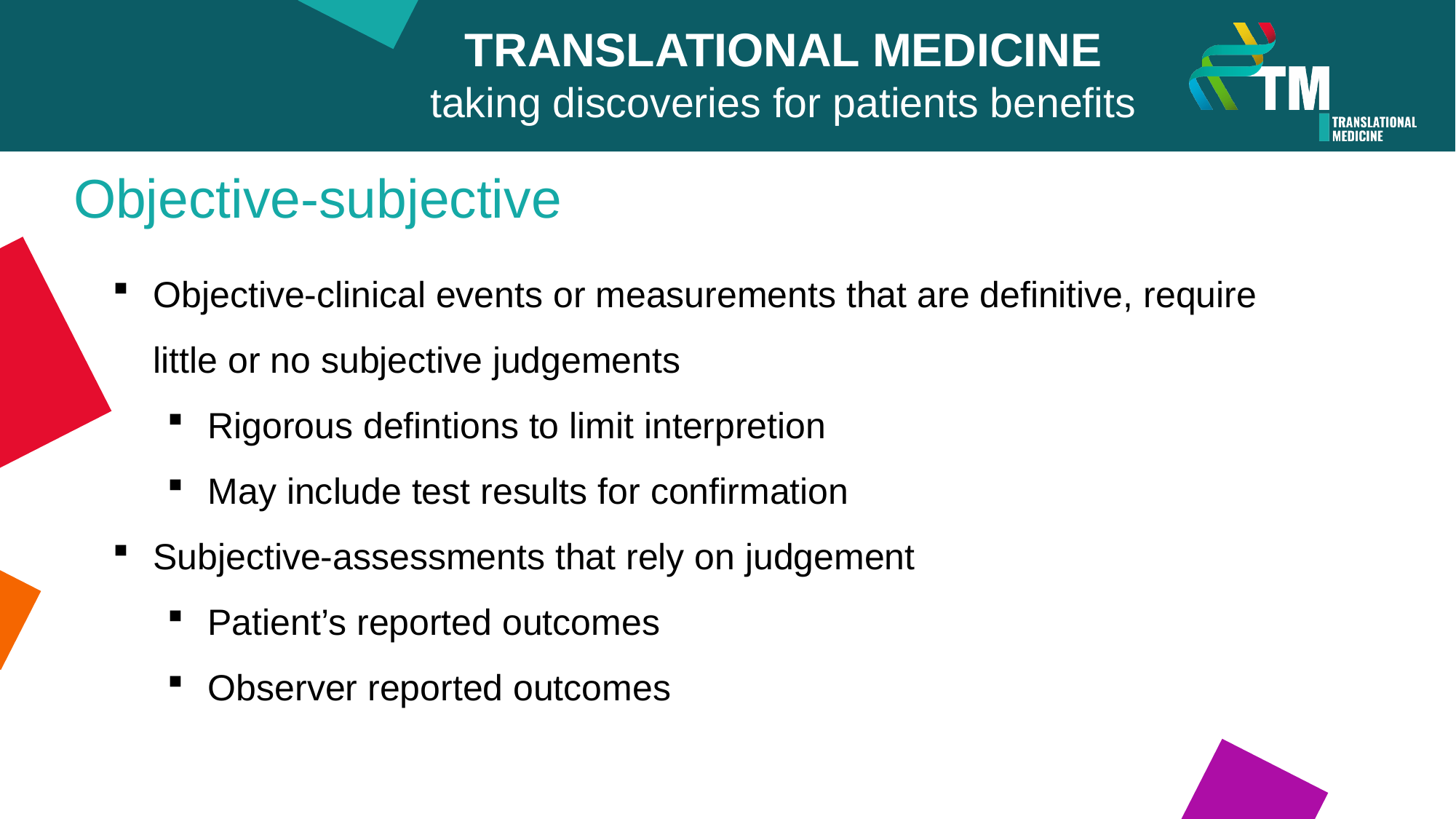

TRANSLATIONAL MEDICINE
taking discoveries for patients benefits
Objective-subjective
Objective-clinical events or measurements that are definitive, require little or no subjective judgements
Rigorous defintions to limit interpretion
May include test results for confirmation
Subjective-assessments that rely on judgement
Patient’s reported outcomes
Observer reported outcomes